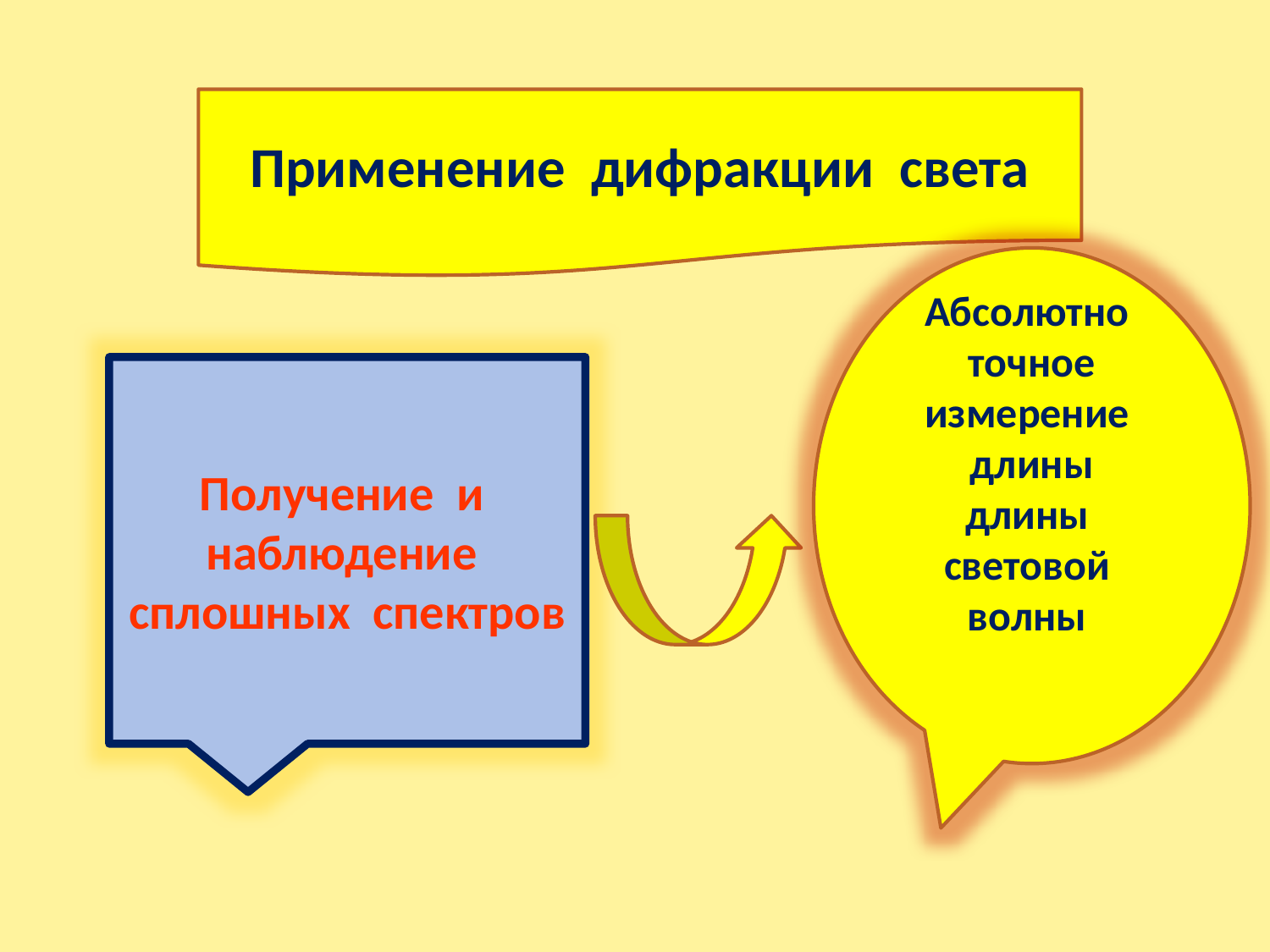

Применение  дифракции  света
Абсолютно  точное
измерение  длины
длины  световой
волны

Получение  и  наблюдение  сплошных  спектров